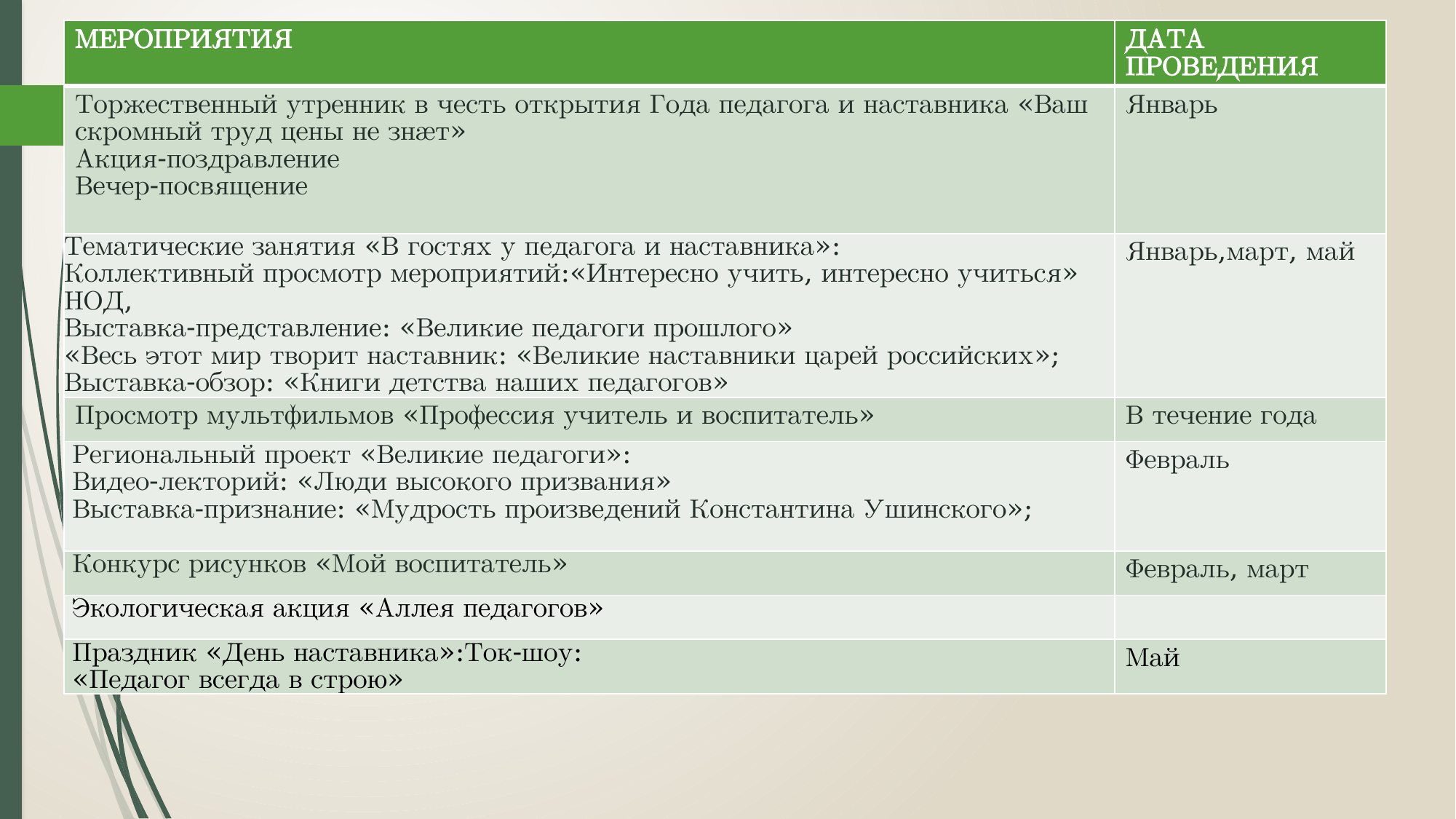

| МЕРОПРИЯТИЯ | ДАТА ПРОВЕДЕНИЯ |
| --- | --- |
| Торжественный утренник в честь открытия Года педагога и наставника «Ваш скромный труд цены не знает» Акция-поздравление Вечер-посвящение | Январь |
| Тематические занятия «В гостях у педагога и наставника»: Коллективный просмотр мероприятий:«Интересно учить, интересно учиться» НОД, Выставка-представление: «Великие педагоги прошлого» «Весь этот мир творит наставник: «Великие наставники царей российских»; Выставка-обзор: «Книги детства наших педагогов» | Январь,март, май |
| Просмотр мультфильмов «Профессия учитель и воспитатель» | В течение года |
| Региональный проект «Великие педагоги»: Видео-лекторий: «Люди высокого призвания» Выставка-признание: «Мудрость произведений Константина Ушинского»; | Февраль |
| Конкурс рисунков «Мой воспитатель» | Февраль, март |
| Экологическая акция «Аллея педагогов» |  |
| Праздник «День наставника»:Ток-шоу: «Педагог всегда в строю» | Май |